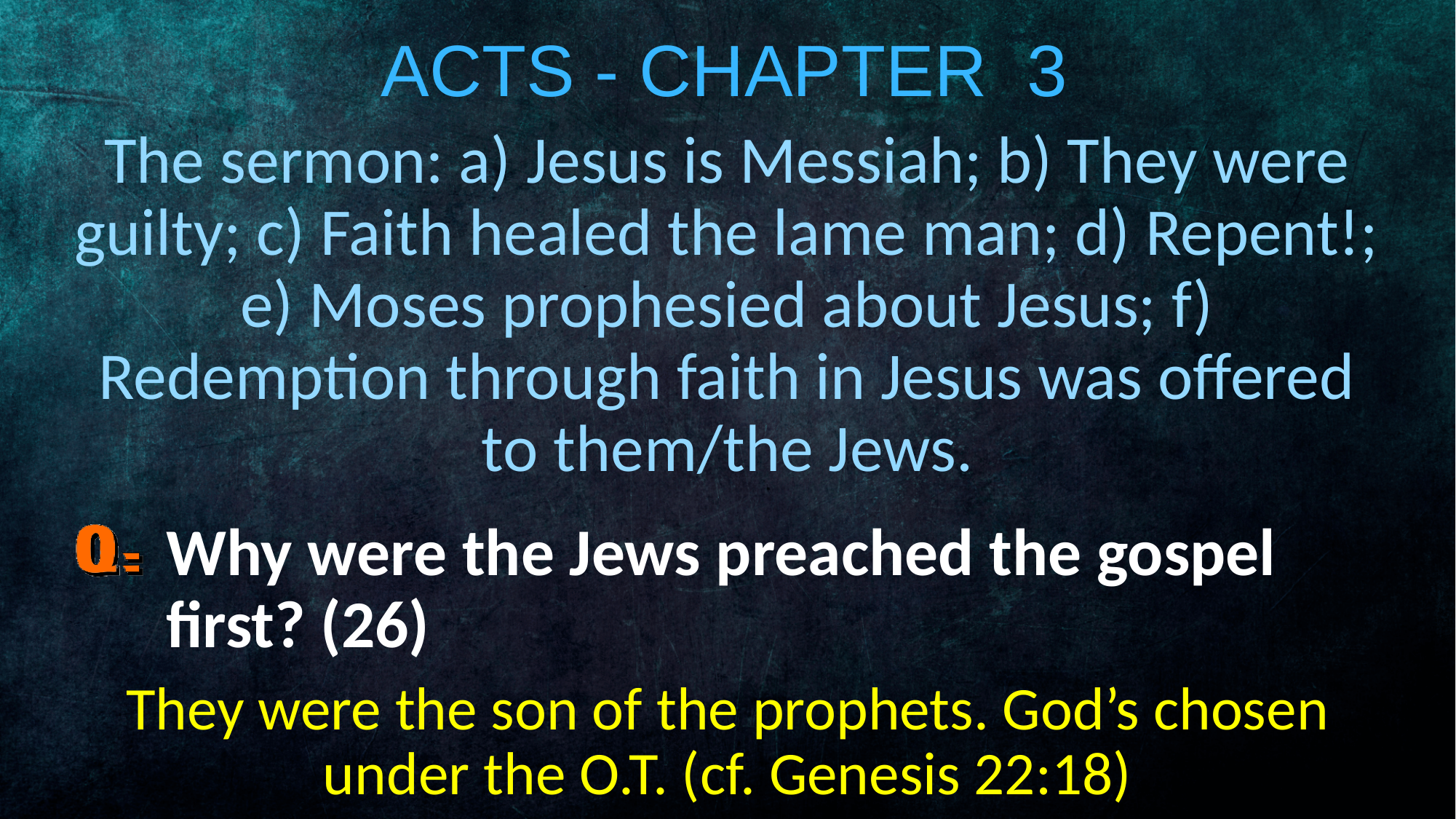

# Acts - Chapter  3
The sermon: a) Jesus is Messiah; b) They were guilty; c) Faith healed the lame man; d) Repent!; e) Moses prophesied about Jesus; f) Redemption through faith in Jesus was offered to them/the Jews.

Why were the Jews preached the gospel first? (26)
They were the son of the prophets. God’s chosen under the O.T. (cf. Genesis 22:18)